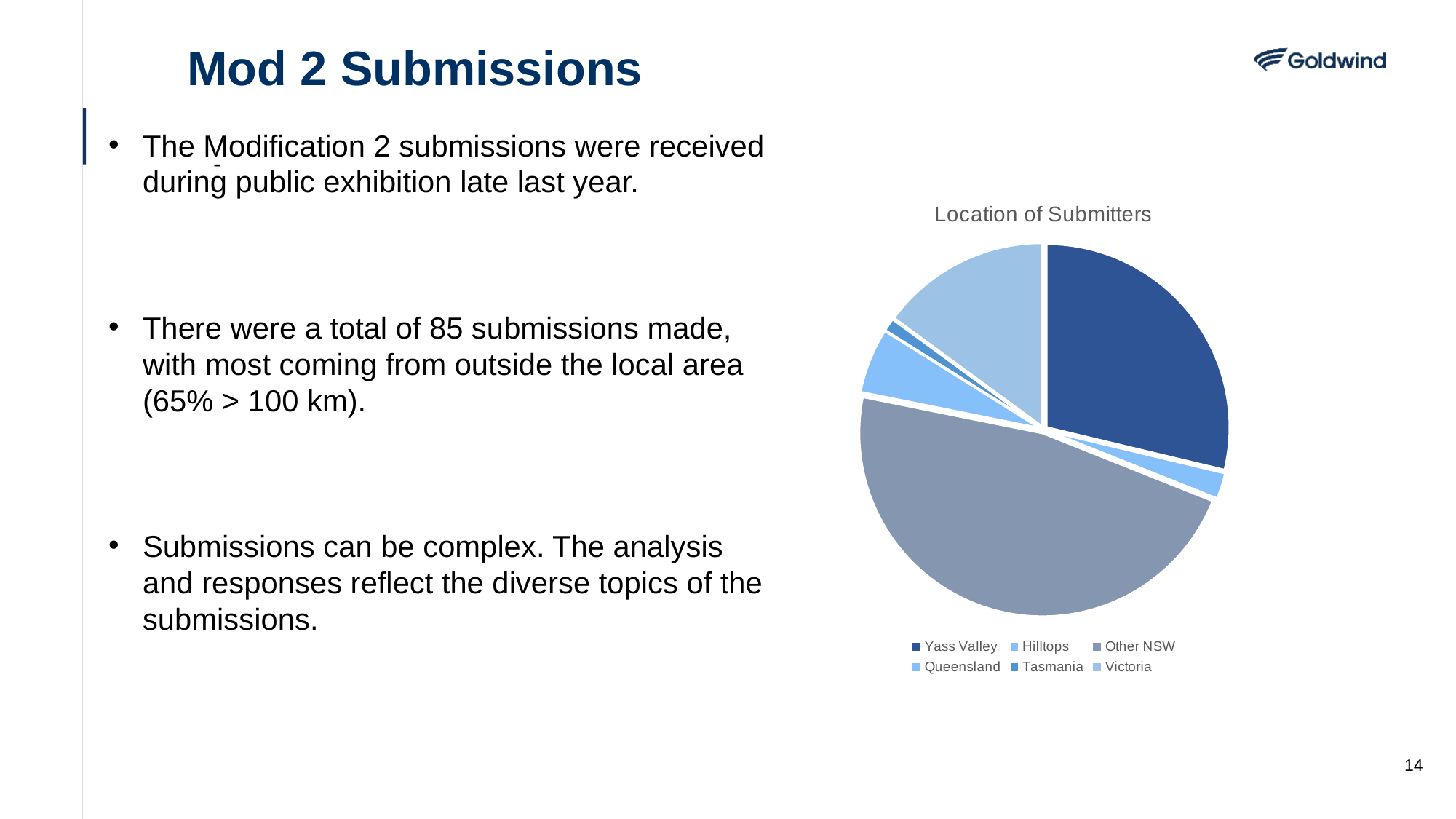

Mod 2 Submissions

The Modification 2 submissions were received during public exhibition late last year.

There were a total of 85 submissions made, with most coming from outside the local area (65% > 100 km).

Submissions can be complex. The analysis and responses reflect the diverse topics of the submissions.

-

### Chart: Location of Submitters

| Category |  |
|---|---|
| Yass Valley | 25.0 |
| Hilltops | 2.0 |
| Other NSW | 41.0 |
| Queensland | 5.0 |
| Tasmania | 1.0 |
| Victoria | 13.0 |
14